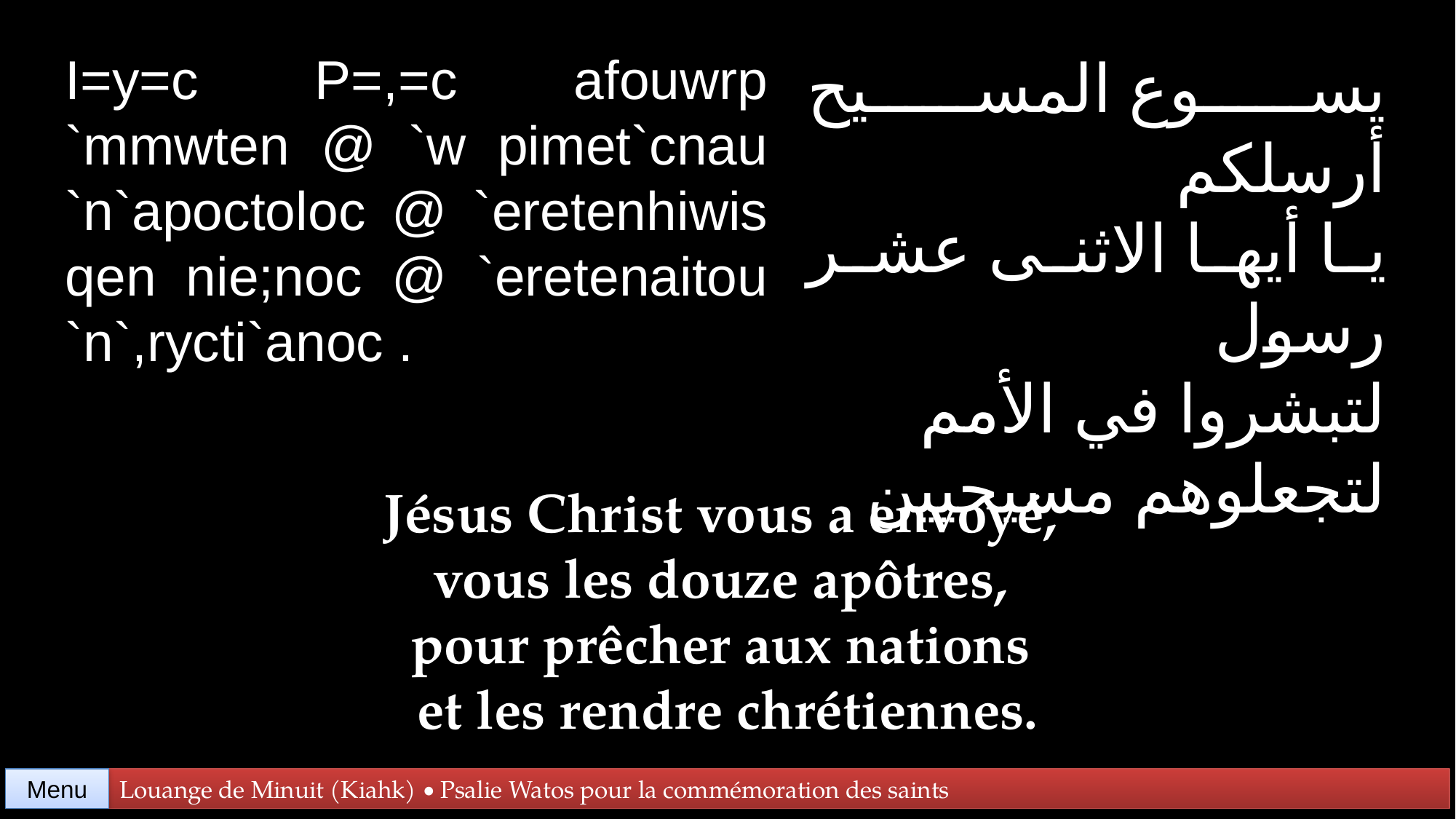

I=y=c P=,=c afouwrp
`mmwten @ `w pimet`cnau
`n`apoctoloc @ `eretenhiwis qen nie;noc @ `eretenaitou
`n`,rycti`anoc .
يسوع المسيح أرسلكم
يا أيها الاثنى عشر رسول
لتبشروا في الأمم
لتجعلوهم مسيحيين
Jésus Christ vous a envoyé,
vous les douze apôtres,
pour prêcher aux nations
et les rendre chrétiennes.
Menu
Louange de Minuit (Kiahk) • Psalie Watos pour la commémoration des saints